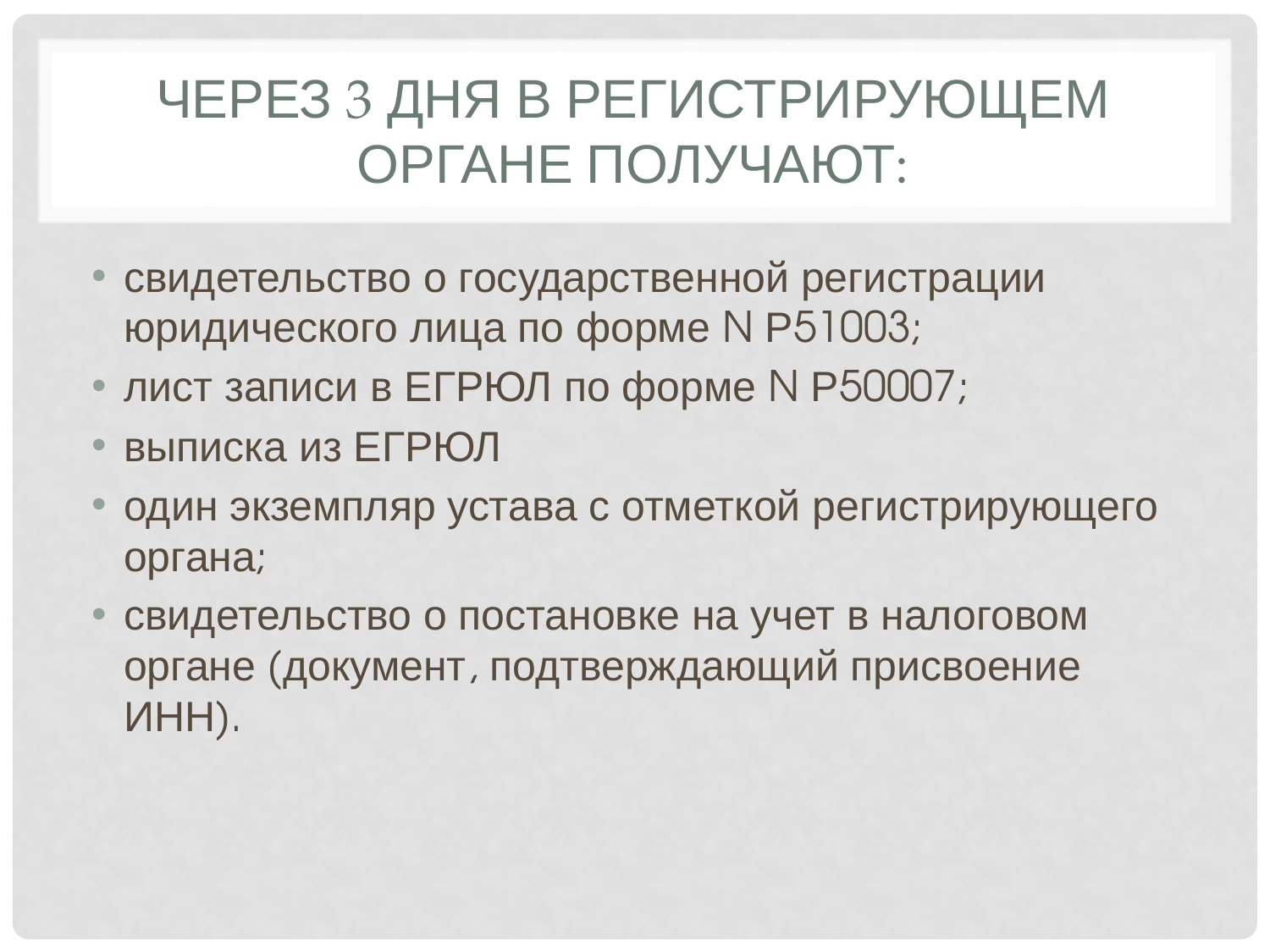

# Через 3 дня в регистрирующем органе получают:
свидетельство о государственной регистрации юридического лица по форме N Р51003;
лист записи в ЕГРЮЛ по форме N Р50007;
выписка из ЕГРЮЛ
один экземпляр устава с отметкой регистрирующего органа;
свидетельство о постановке на учет в налоговом органе (документ, подтверждающий присвоение ИНН).